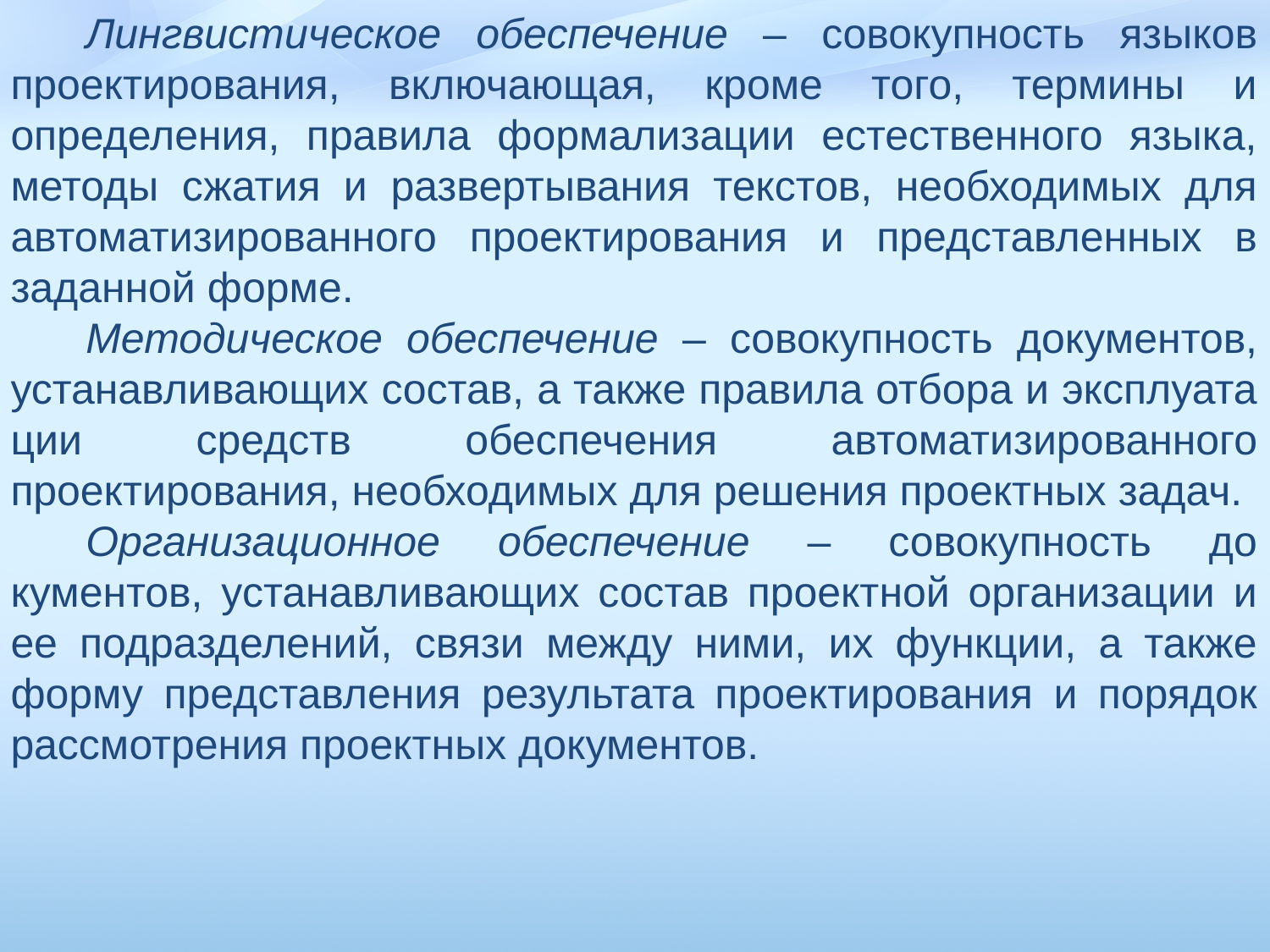

Лингвистическое обеспечение – совокупность язы­ков проектирования, включающая, кроме того, термины и определе­ния, правила формализации естественного языка, методы сжатия и развертывания текстов, необходимых для автоматизированного проектирования и представленных в заданной форме.
Методическое обеспечение – совокупность докумен­тов, устанавливающих состав, а также правила отбора и эксплуата­ции средств обеспечения автоматизированного проектирования, необходимых для решения проектных задач.
Организационное обеспечение – совокупность до­кументов, устанавливающих состав проектной организации и ее подразделений, связи между ними, их функции, а также форму представления результата проектирования и порядок рассмотрения проектных документов.